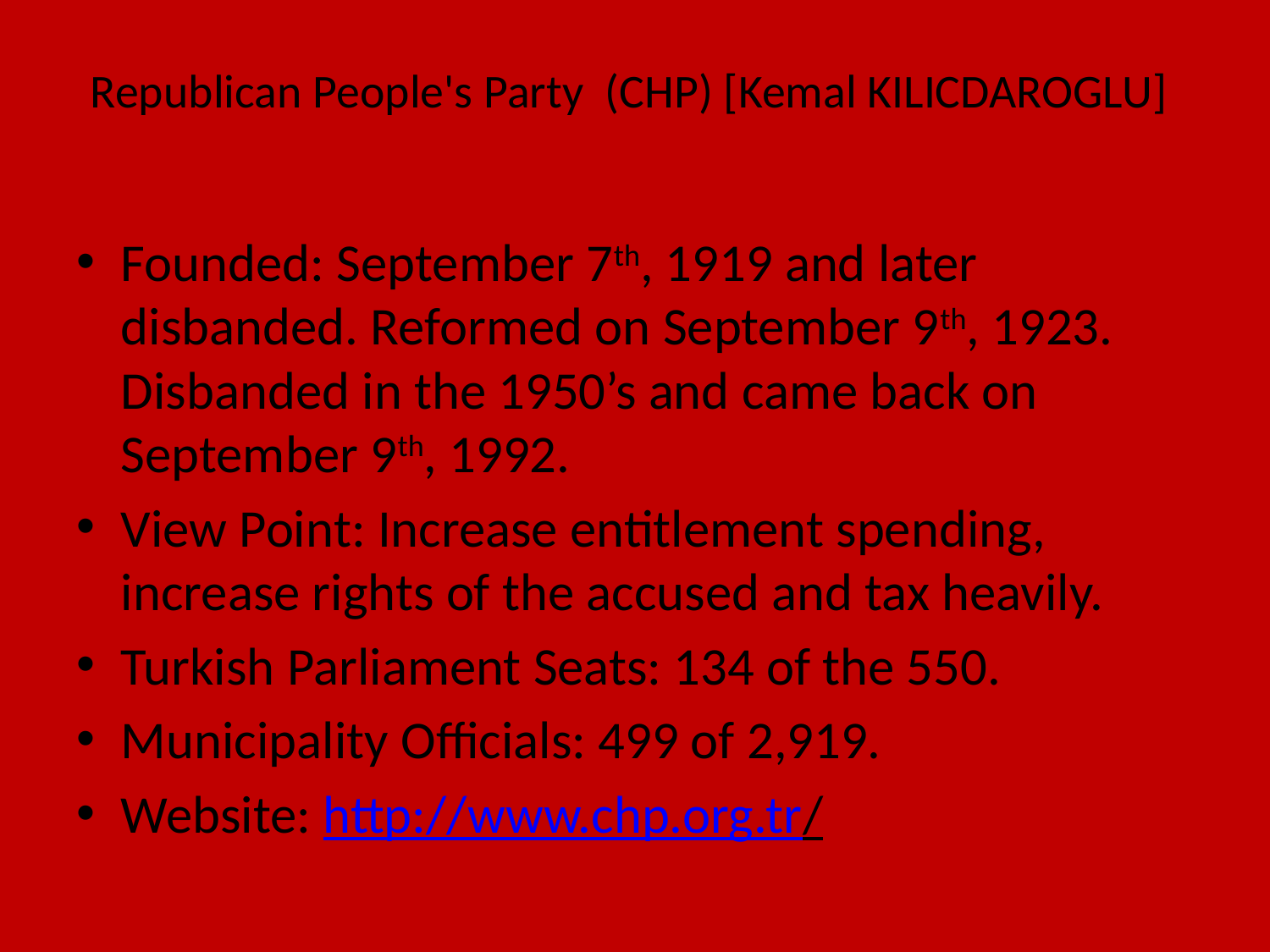

# Republican People's Party  (CHP) [Kemal KILICDAROGLU]
Founded: September 7th, 1919 and later disbanded. Reformed on September 9th, 1923. Disbanded in the 1950’s and came back on September 9th, 1992.
View Point: Increase entitlement spending, increase rights of the accused and tax heavily.
Turkish Parliament Seats: 134 of the 550.
Municipality Officials: 499 of 2,919.
Website: http://www.chp.org.tr/